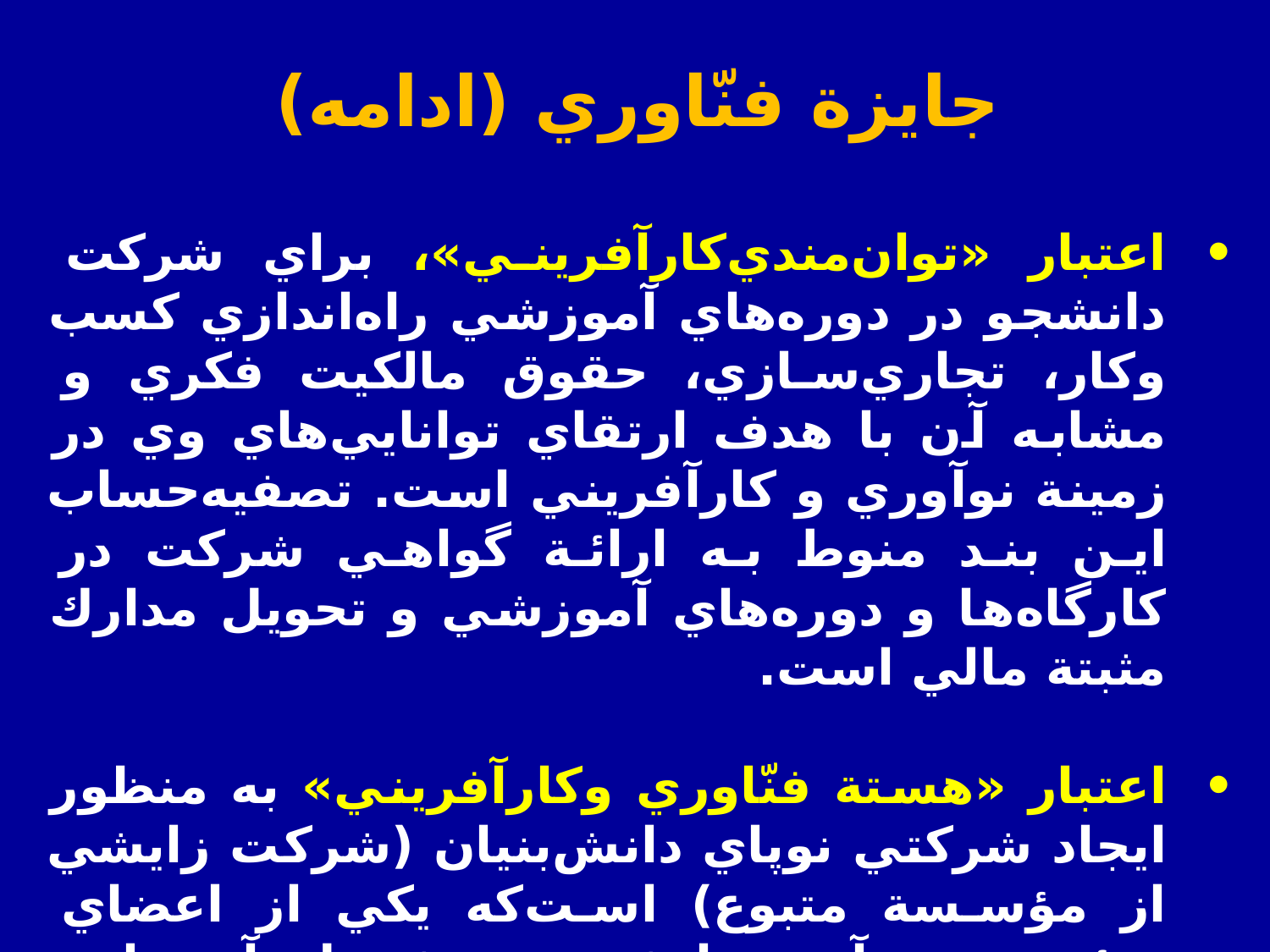

جايزة فنّاوري (ادامه)

اعتبار «توان‌مندي‌كارآفريني»، براي شركت دانشجو در دوره‌هاي آموزشي راه‌اندازي كسب ‌وكار، تجاري‌سازي، حقوق مالكيت فكري و مشابه آن با هدف ارتقاي توانايي‌هاي وي در زمينة نوآوري و كارآفريني است. تصفيه‌حساب اين بند منوط به ارائة گواهي شركت در كارگاه‌ها و دوره‌هاي آموزشي و تحويل مدارك مثبتة مالي است.

اعتبار «هستة فنّاوري وكارآفريني» به منظور ايجاد شركتي نوپاي دانش‌بنيان (شركت زايشي از مؤسسة متبوع) است‌كه يكي از اعضاي هيئت‌مديرة آن، دانشجوي مشمول آيين‌نامه باشد.